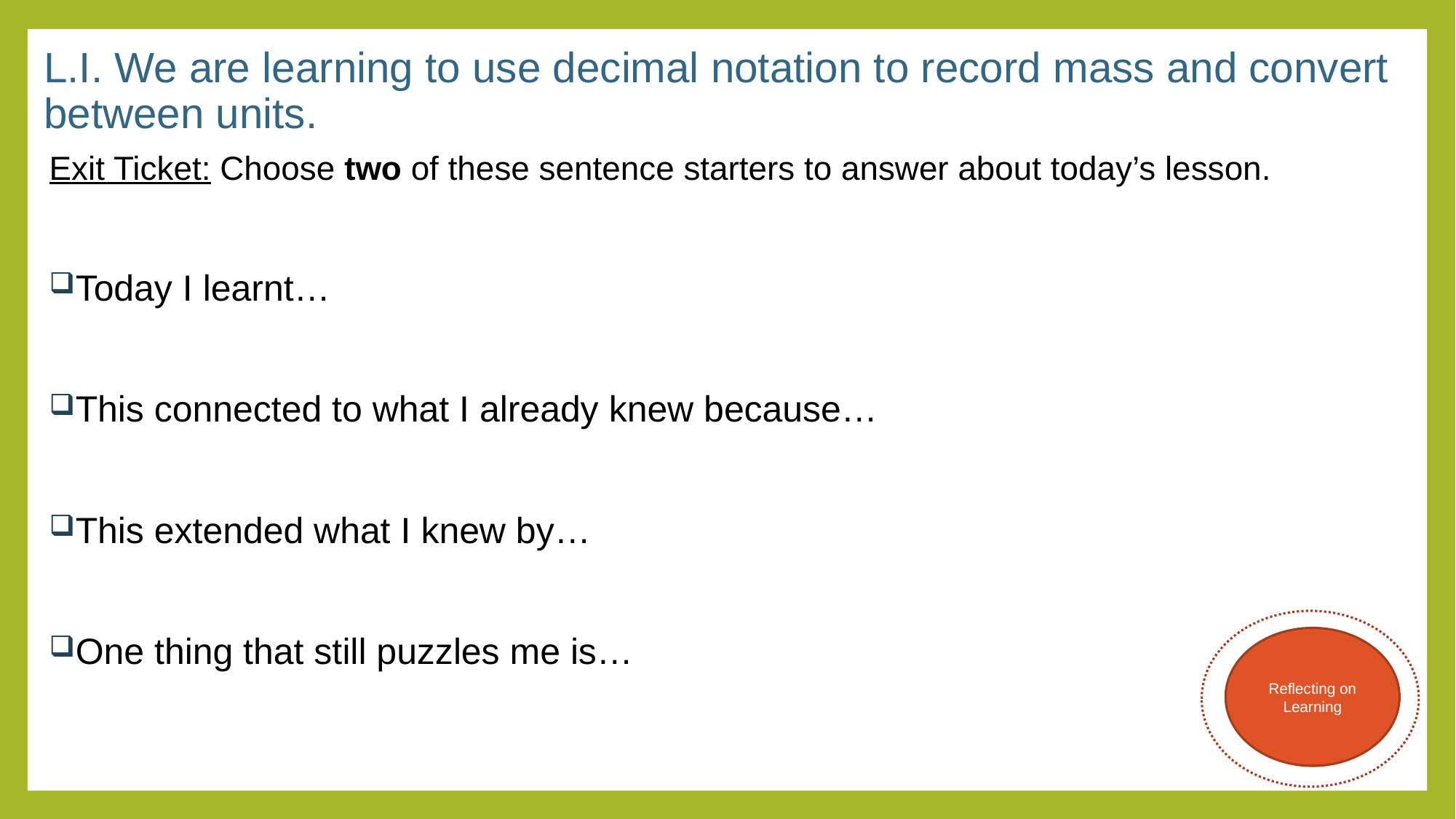

# L.I. We are learning to use decimal notation to record mass and convert between units.
Exit Ticket: Choose two of these sentence starters to answer about today’s lesson.

Today I learnt…

This connected to what I already knew because…

This extended what I knew by…

One thing that still puzzles me is…

Reflecting on Learning